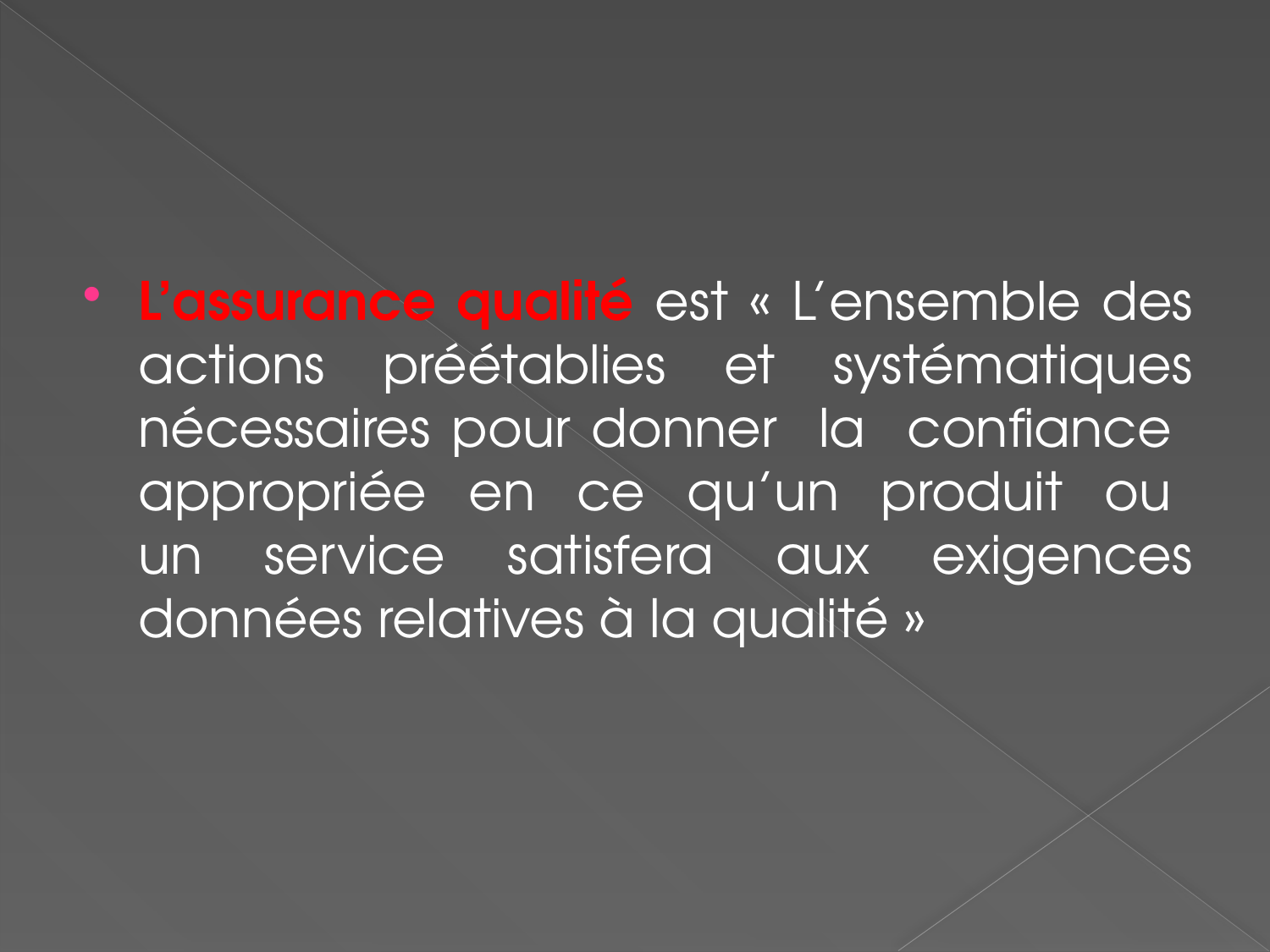

L’assurance qualité est « L’ensemble des actions préétablies et systématiques nécessaires pour donner  la  confiance  appropriée  en  ce  qu’un  produit  ou  un  service  satisfera  aux  exigences données relatives à la qualité »